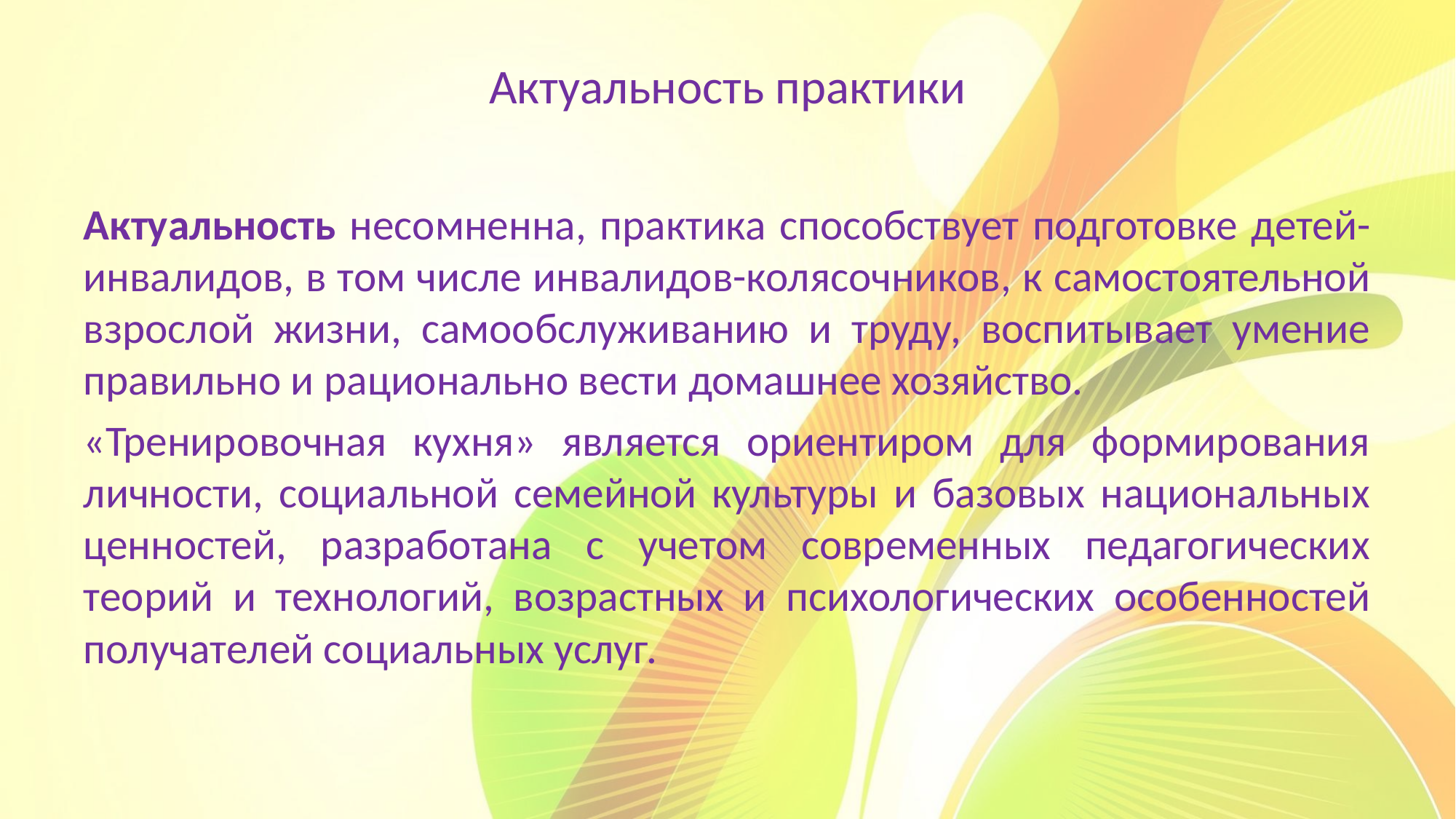

# Актуальность практики
Актуальность несомненна, практика способствует подготовке детей-инвалидов, в том числе инвалидов-колясочников, к самостоятельной взрослой жизни, самообслуживанию и труду, воспитывает умение правильно и рационально вести домашнее хозяйство.
«Тренировочная кухня» является ориентиром для формирования личности, социальной семейной культуры и базовых национальных ценностей, разработана с учетом современных педагогических теорий и технологий, возрастных и психологических особенностей получателей социальных услуг.